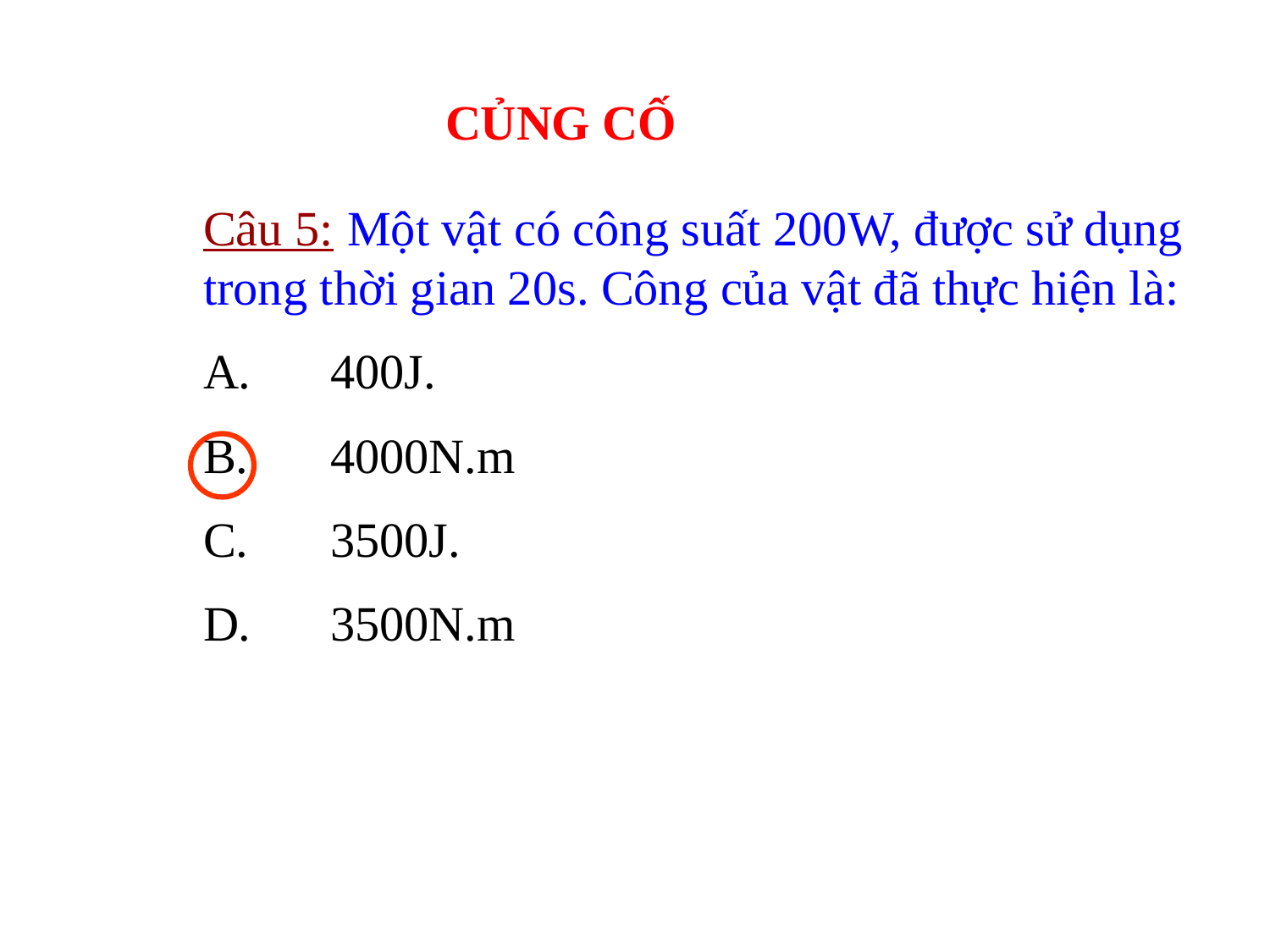

CỦNG CỐ
Câu 5: Một vật có công suất 200W, được sử dụng trong thời gian 20s. Công của vật đã thực hiện là:
A.	400J.
B.	4000N.m
C.	3500J.
D.	3500N.m